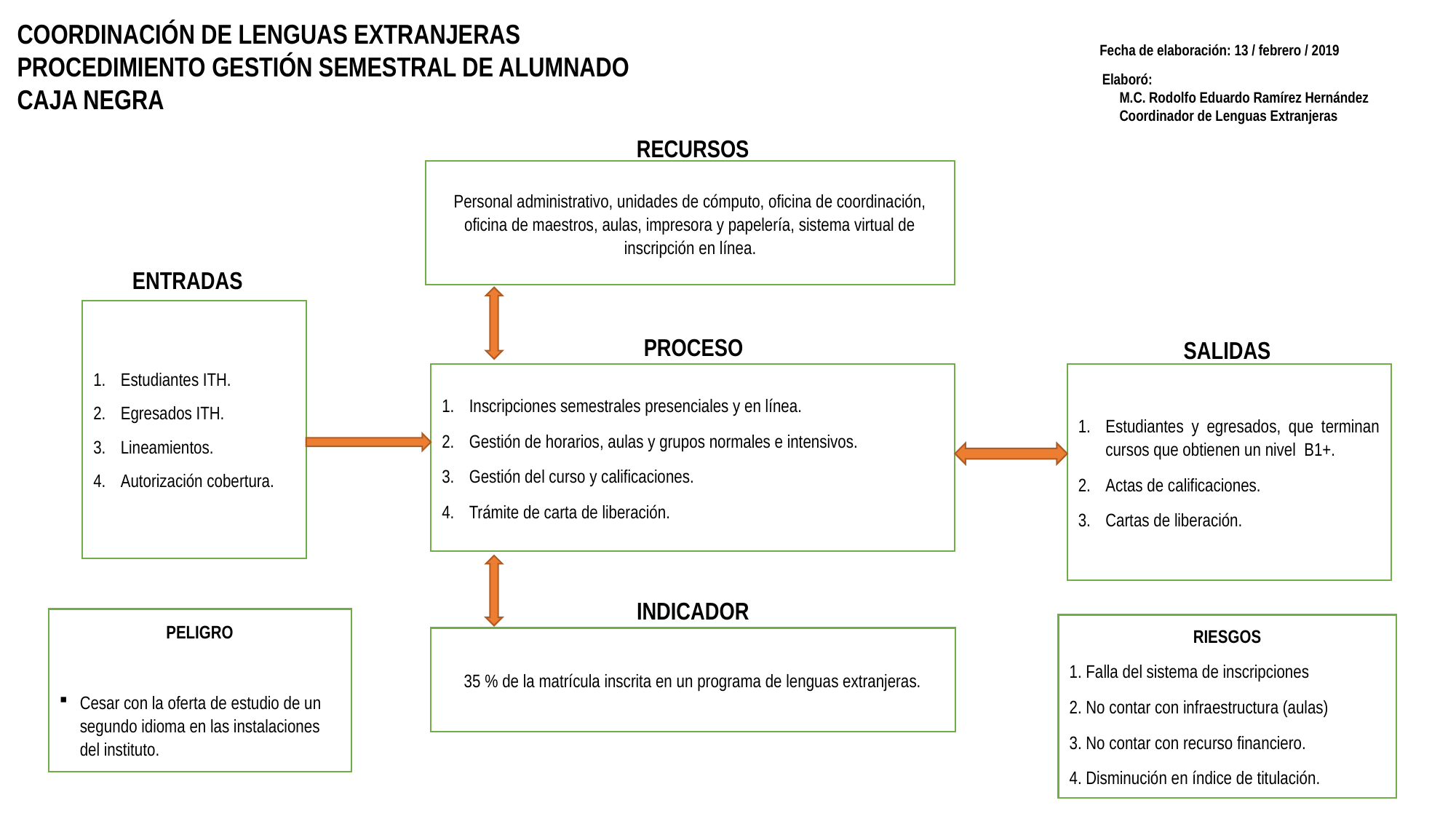

COORDINACIÓN DE LENGUAS EXTRANJERAS
PROCEDIMIENTO GESTIÓN SEMESTRAL DE ALUMNADO
CAJA NEGRA
Fecha de elaboración: 13 / febrero / 2019
Elaboró:
     M.C. Rodolfo Eduardo Ramírez Hernández
     Coordinador de Lenguas Extranjeras
RECURSOS
Personal administrativo, unidades de cómputo, oficina de coordinación, oficina de maestros, aulas, impresora y papelería, sistema virtual de inscripción en línea.
ENTRADAS

Estudiantes ITH.
Egresados ITH.
Lineamientos.
Autorización cobertura.
PROCESO
SALIDAS
Inscripciones semestrales presenciales y en línea.
Gestión de horarios, aulas y grupos normales e intensivos.
Gestión del curso y calificaciones.
Trámite de carta de liberación.
Estudiantes y egresados, que terminan cursos que obtienen un nivel  B1+.
Actas de calificaciones.
Cartas de liberación.

INDICADOR

PELIGRO

Cesar con la oferta de estudio de un segundo idioma en las instalaciones del instituto.

RIESGOS
1. Falla del sistema de inscripciones
2. No contar con infraestructura (aulas)
3. No contar con recurso financiero.
4. Disminución en índice de titulación.

35 % de la matrícula inscrita en un programa de lenguas extranjeras.